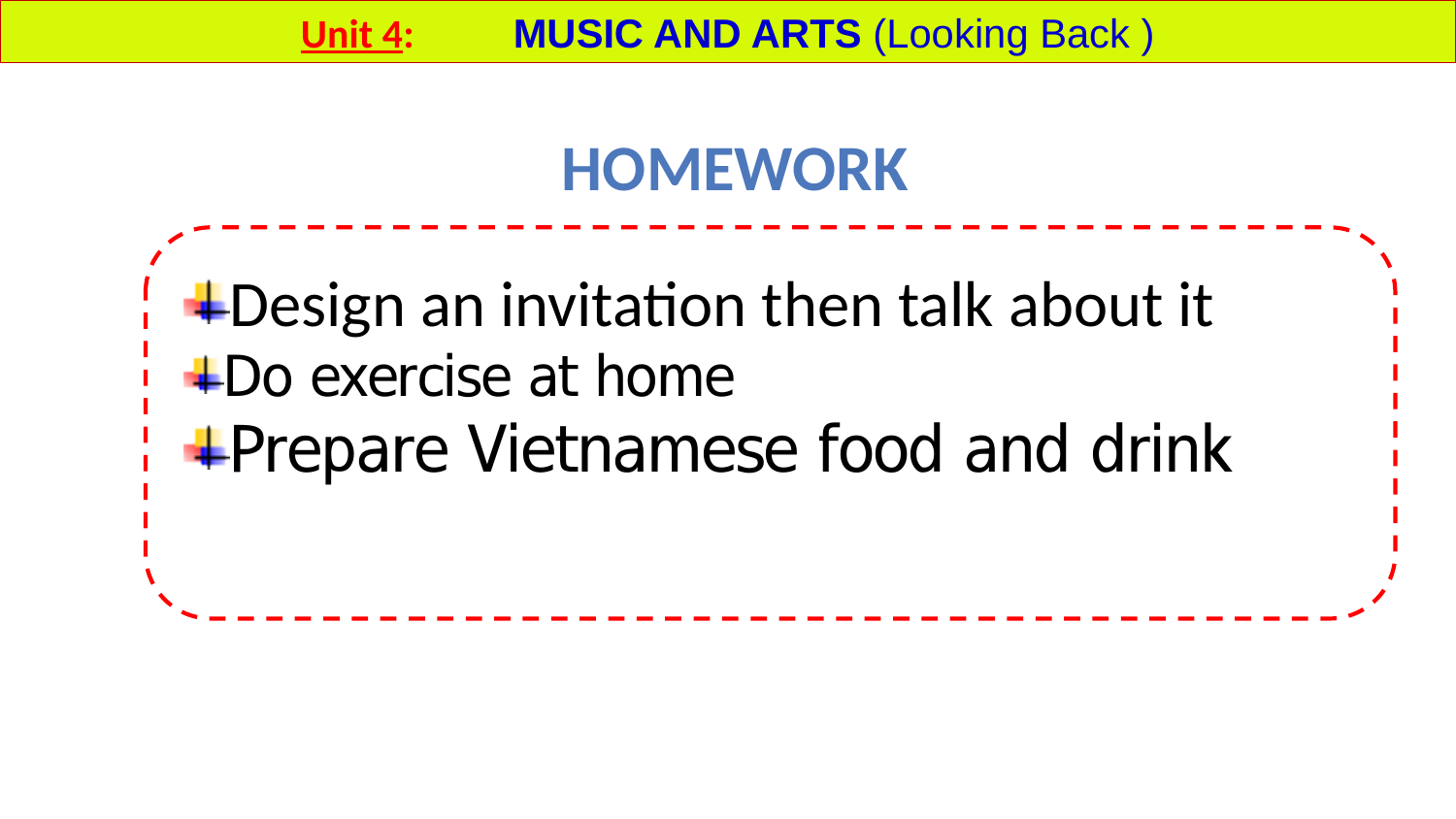

Unit 4:            MUSIC AND ARTS (Looking Back )
 homeWORK

Design an invitation then talk about it
Do exercise at home
Prepare Vietnamese food and drink